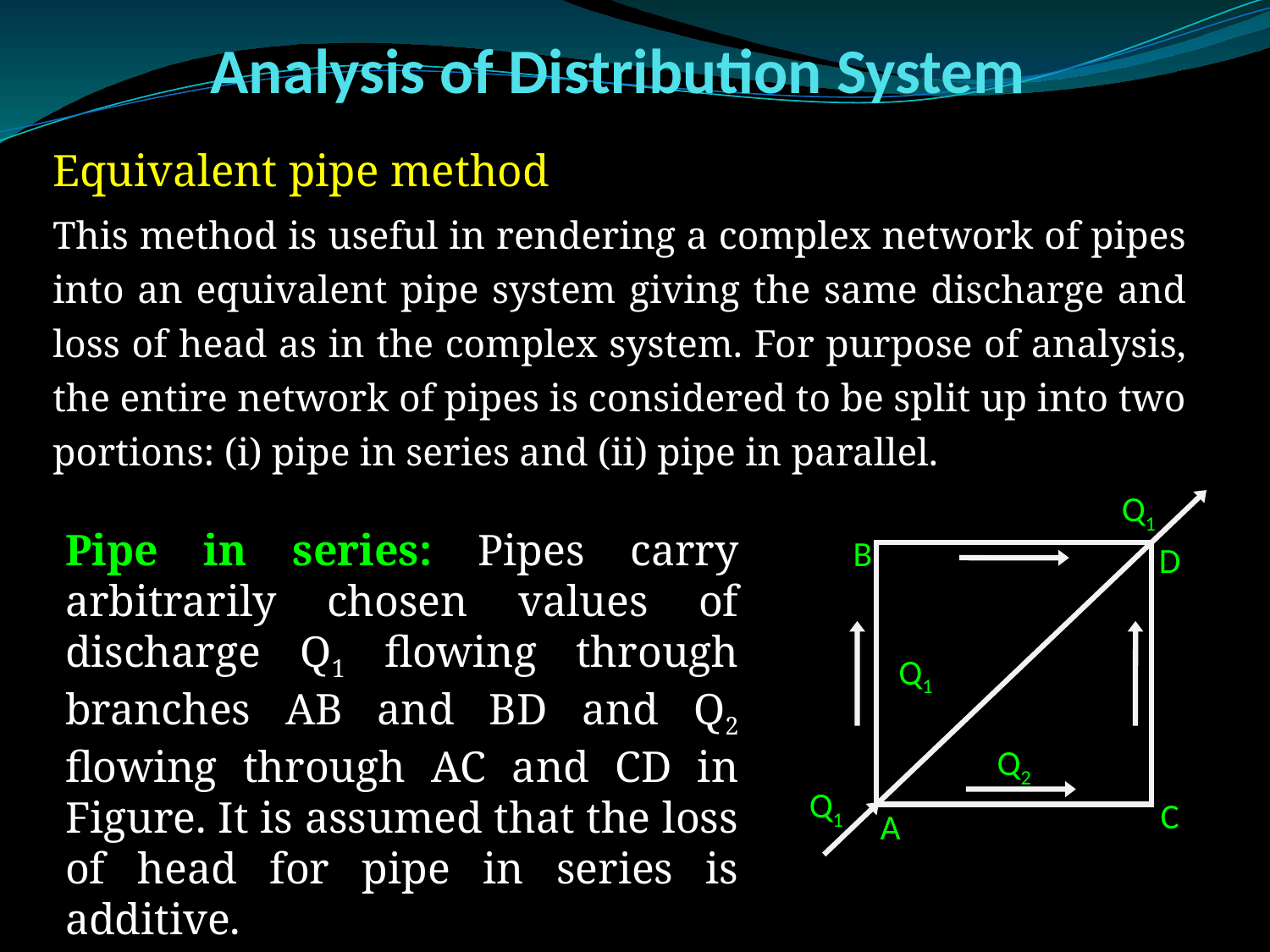

# Analysis of Distribution System
Equivalent pipe method
This method is useful in rendering a complex network of pipes into an equivalent pipe system giving the same discharge and loss of head as in the complex system. For purpose of analysis, the entire network of pipes is considered to be split up into two portions: (i) pipe in series and (ii) pipe in parallel.
Q1

B
D

Q1
Q2
Q1

C

A
Pipe in series: Pipes carry arbitrarily chosen values of discharge Q1 flowing through branches AB and BD and Q2 flowing through AC and CD in Figure. It is assumed that the loss of head for pipe in series is additive.